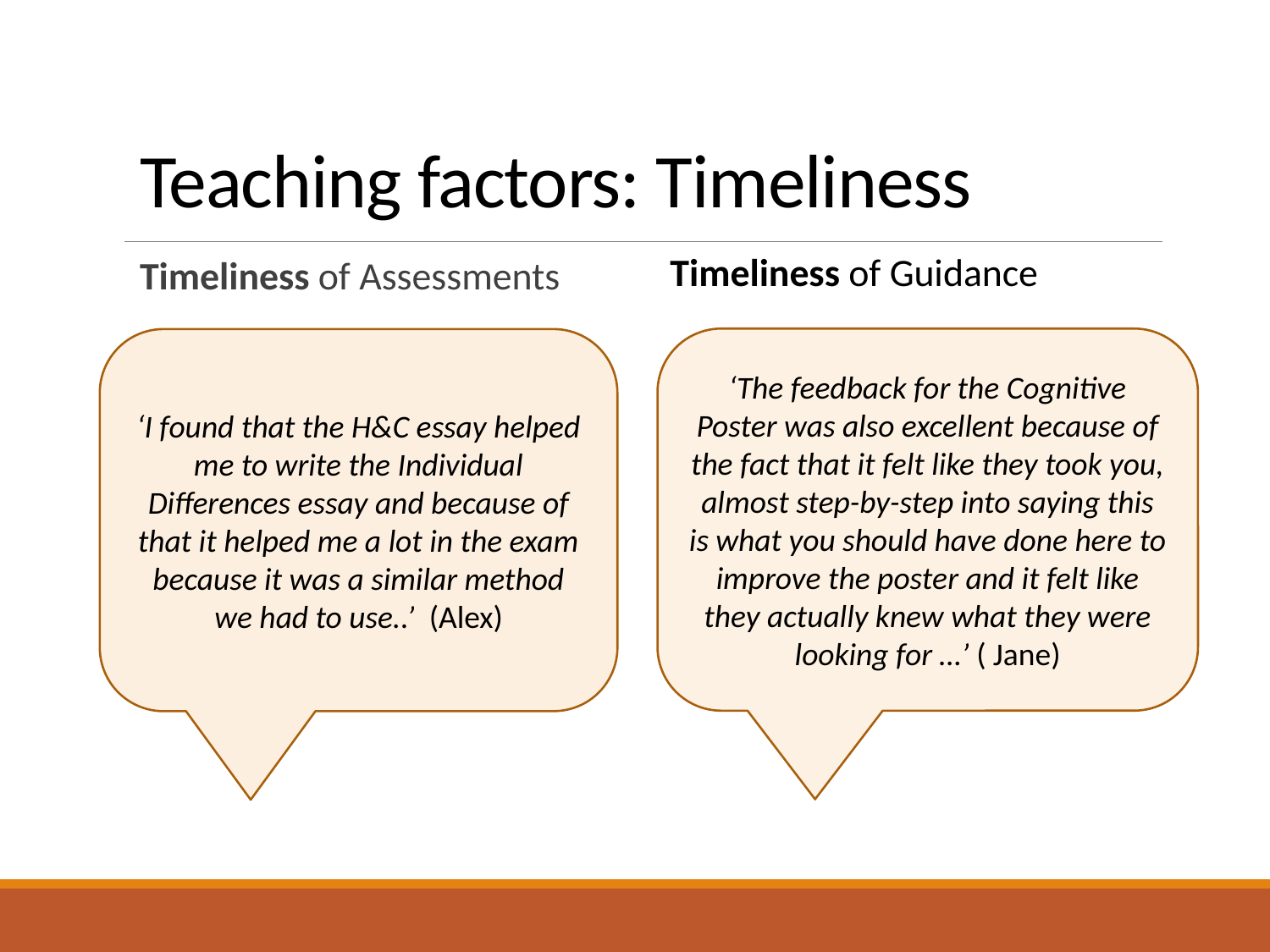

# Teaching factors: Timeliness
Timeliness of Guidance
Timeliness of Assessments

‘The feedback for the Cognitive Poster was also excellent because of the fact that it felt like they took you, almost step-by-step into saying this is what you should have done here to improve the poster and it felt like they actually knew what they were looking for …’ ( Jane)
‘I found that the H&C essay helped me to write the Individual Differences essay and because of that it helped me a lot in the exam because it was a similar method we had to use..’  (Alex)